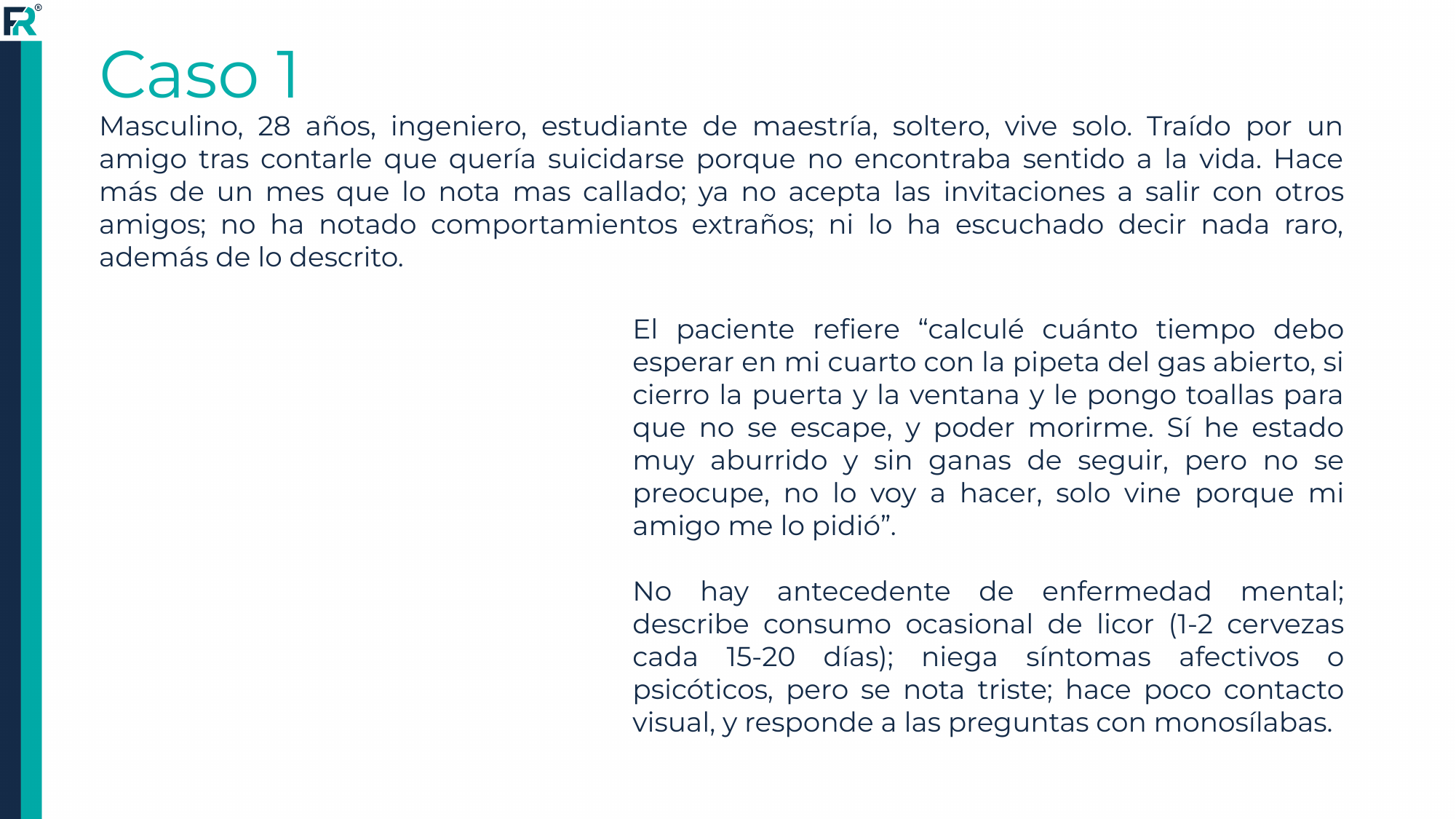

# Caso 1
Masculino, 28 años, ingeniero, estudiante de maestría, soltero, vive solo. Traído por un amigo tras contarle que quería suicidarse porque no encontraba sentido a la vida. Hace más de un mes que lo nota mas callado; ya no acepta las invitaciones a salir con otros amigos; no ha notado comportamientos extraños; ni lo ha escuchado decir nada raro, además de lo descrito.

El paciente refiere “calculé cuánto tiempo debo esperar en mi cuarto con la pipeta del gas abierto, si cierro la puerta y la ventana y le pongo toallas para que no se escape, y poder morirme. Sí he estado muy aburrido y sin ganas de seguir, pero no se preocupe, no lo voy a hacer, solo vine porque mi amigo me lo pidió”.

No hay antecedente de enfermedad mental; describe consumo ocasional de licor (1-2 cervezas cada 15-20 días); niega síntomas afectivos o psicóticos, pero se nota triste; hace poco contacto visual, y responde a las preguntas con monosílabas.